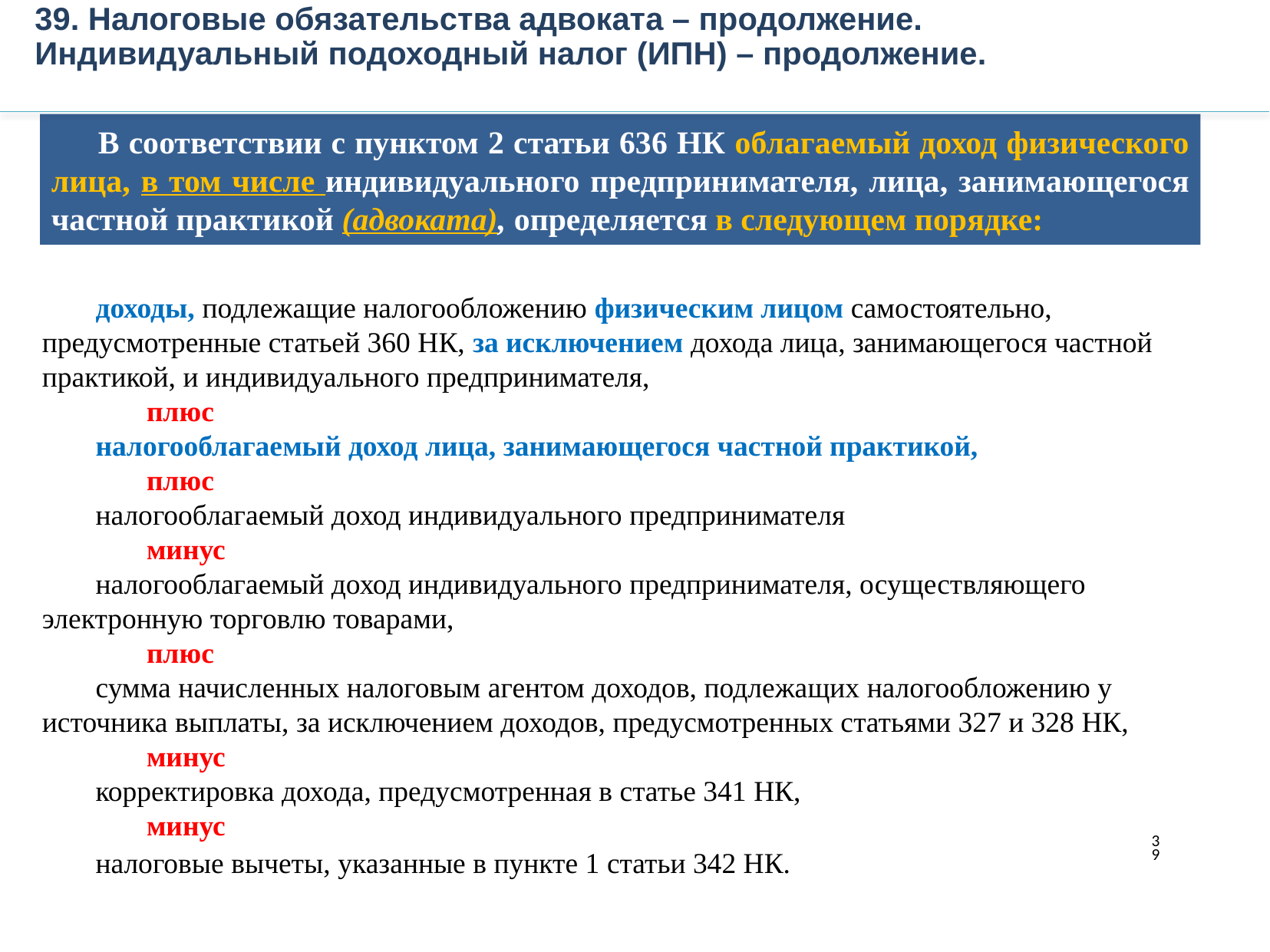

39. Налоговые обязательства адвоката – продолжение.
Индивидуальный подоходный налог (ИПН) – продолжение.
     В соответствии с пунктом 2 статьи 636 НК облагаемый доход физического лица, в том числе индивидуального предпринимателя, лица, занимающегося частной практикой (адвоката), определяется в следующем порядке:

доходы, подлежащие налогообложению физическим лицом самостоятельно, предусмотренные статьей 360 НК, за исключением дохода лица, занимающегося частной практикой, и индивидуального предпринимателя,
       плюс
налогооблагаемый доход лица, занимающегося частной практикой,
       плюс
налогооблагаемый доход индивидуального предпринимателя
       минус
налогооблагаемый доход индивидуального предпринимателя, осуществляющего электронную торговлю товарами,
       плюс
сумма начисленных налоговым агентом доходов, подлежащих налогообложению у источника выплаты, за исключением доходов, предусмотренных статьями 327 и 328 НК,
       минус
корректировка дохода, предусмотренная в статье 341 НК,
       минус
налоговые вычеты, указанные в пункте 1 статьи 342 НК.

39